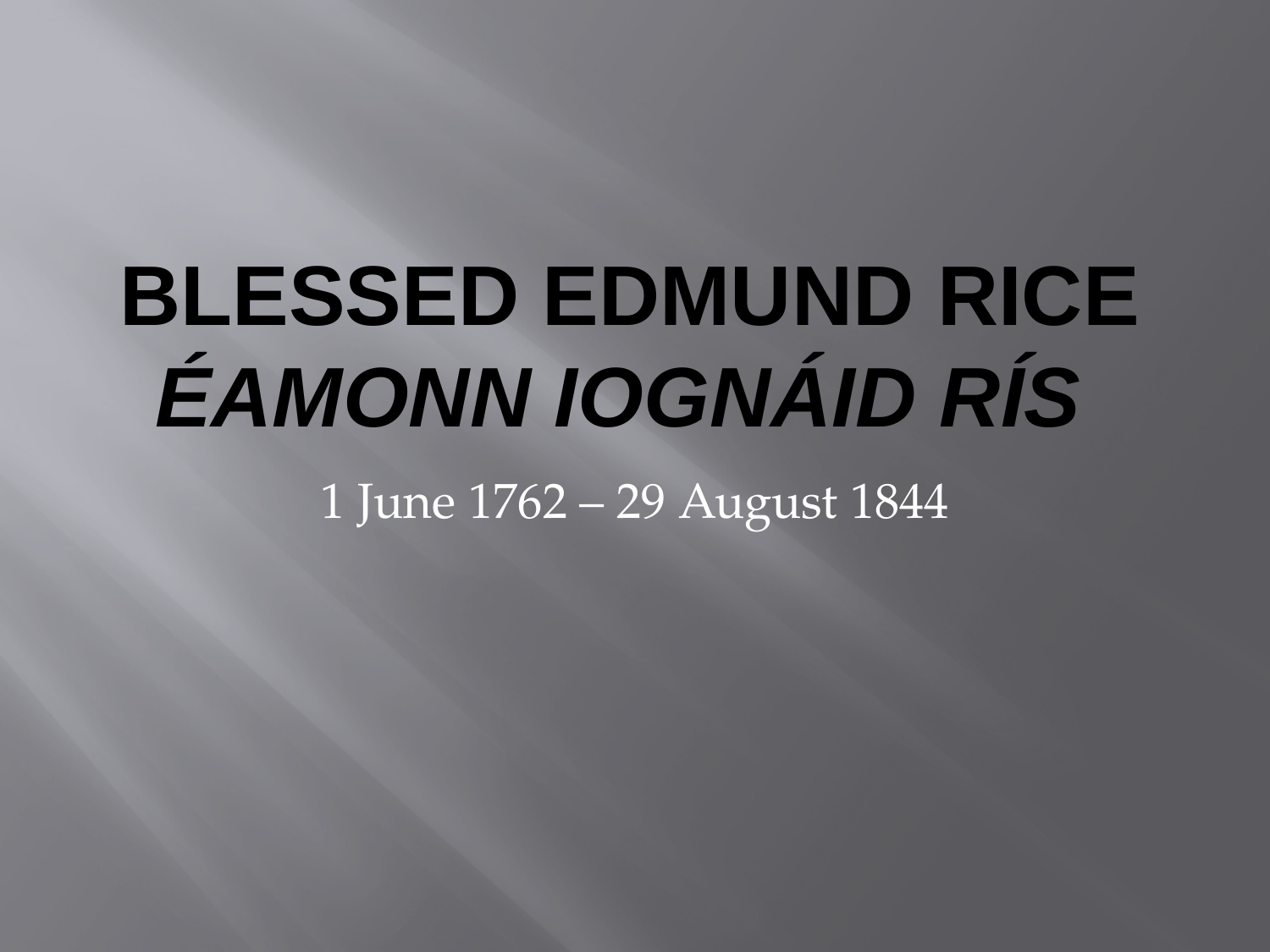

# Blessed Edmund Rice Éamonn Iognáid Rís
1 June 1762 – 29 August 1844